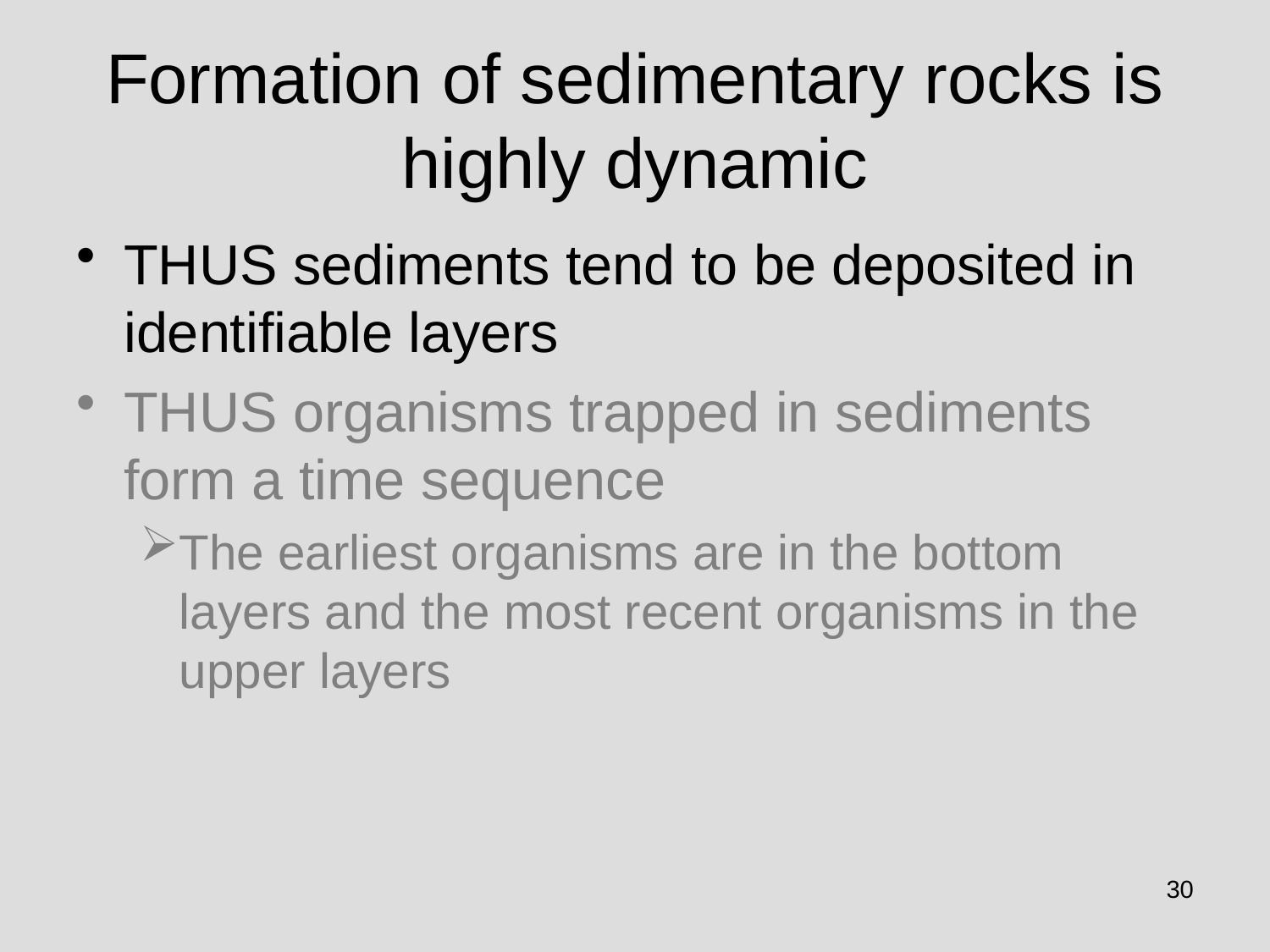

# Formation of sedimentary rocks is highly dynamic
THUS sediments tend to be deposited in identifiable layers
THUS organisms trapped in sediments form a time sequence
The earliest organisms are in the bottom layers and the most recent organisms in the upper layers
30